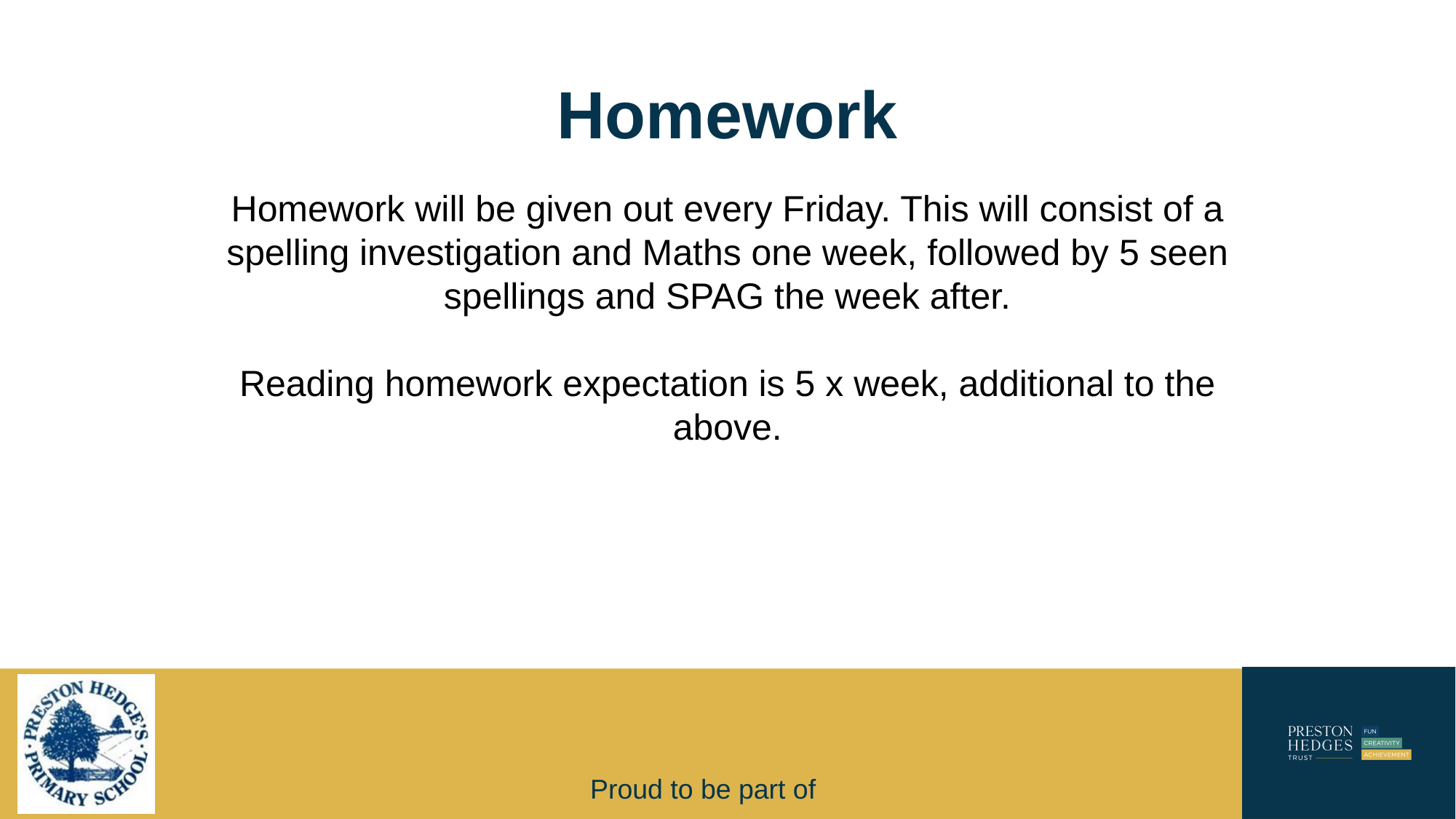

# Homework
Homework will be given out every Friday. This will consist of a spelling investigation and Maths one week, followed by 5 seen spellings and SPAG the week after.

Reading homework expectation is 5 x week, additional to the above.